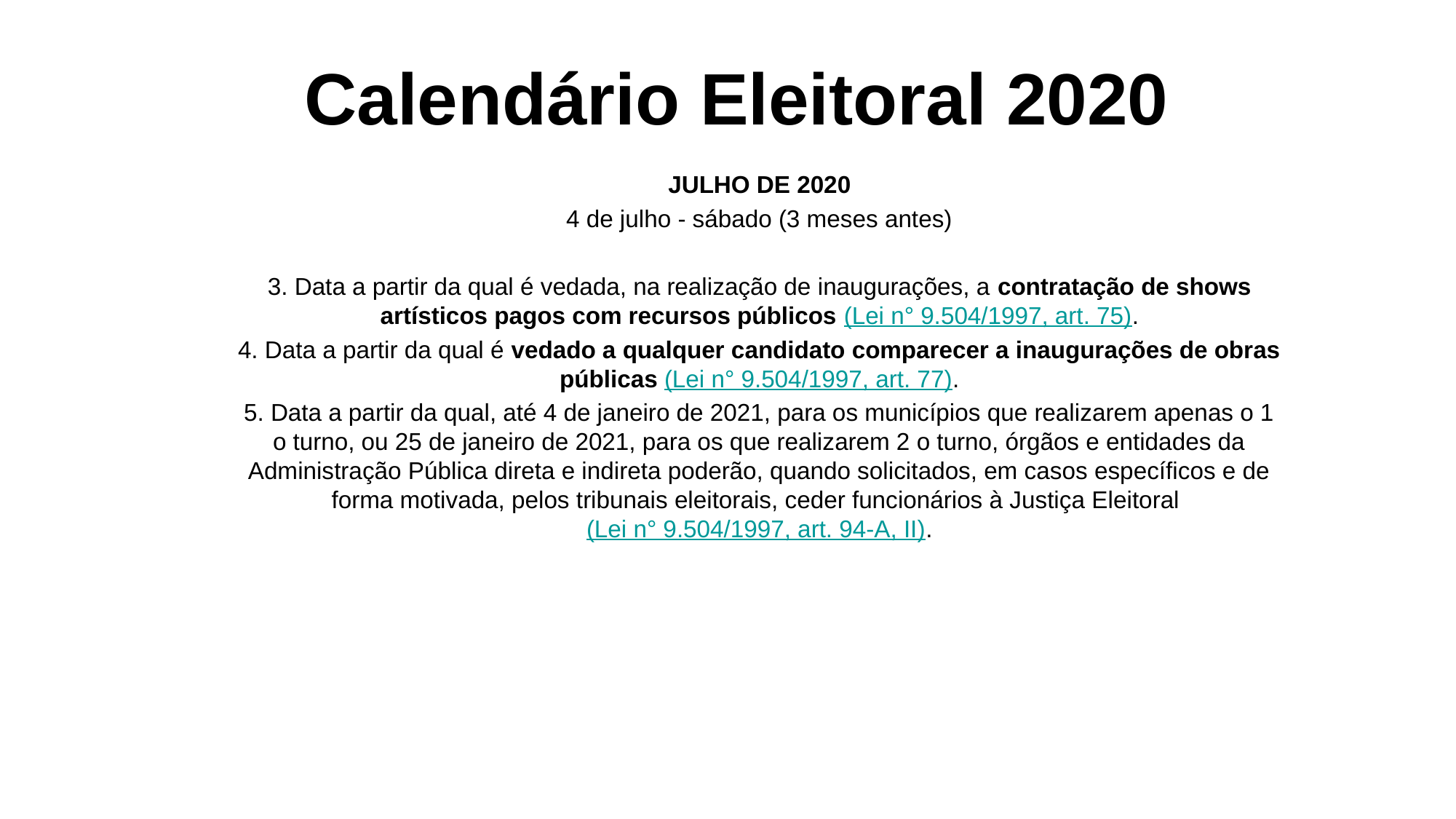

# Calendário Eleitoral 2020
JULHO DE 2020
4 de julho - sábado (3 meses antes)

3. Data a partir da qual é vedada, na realização de inaugurações, a contratação de shows artísticos pagos com recursos públicos (Lei n° 9.504/1997, art. 75).
4. Data a partir da qual é vedado a qualquer candidato comparecer a inaugurações de obras públicas (Lei n° 9.504/1997, art. 77).
5. Data a partir da qual, até 4 de janeiro de 2021, para os municípios que realizarem apenas o 1 o turno, ou 25 de janeiro de 2021, para os que realizarem 2 o turno, órgãos e entidades da Administração Pública direta e indireta poderão, quando solicitados, em casos específicos e de forma motivada, pelos tribunais eleitorais, ceder funcionários à Justiça Eleitoral (Lei n° 9.504/1997, art. 94-A, II).